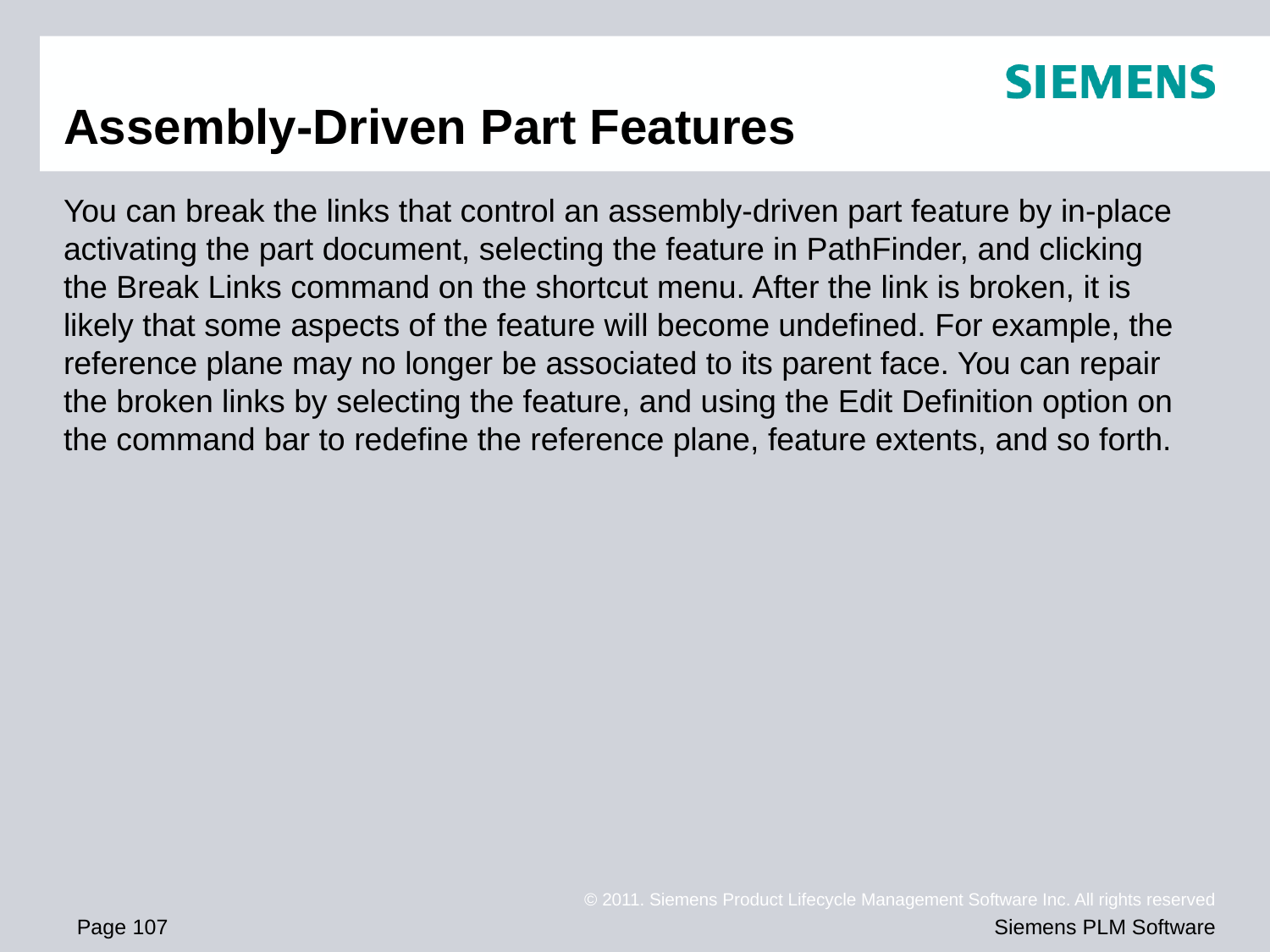

# Assembly-Driven Part Features
You can break the links that control an assembly-driven part feature by in-place activating the part document, selecting the feature in PathFinder, and clicking the Break Links command on the shortcut menu. After the link is broken, it is likely that some aspects of the feature will become undefined. For example, the reference plane may no longer be associated to its parent face. You can repair the broken links by selecting the feature, and using the Edit Definition option on the command bar to redefine the reference plane, feature extents, and so forth.